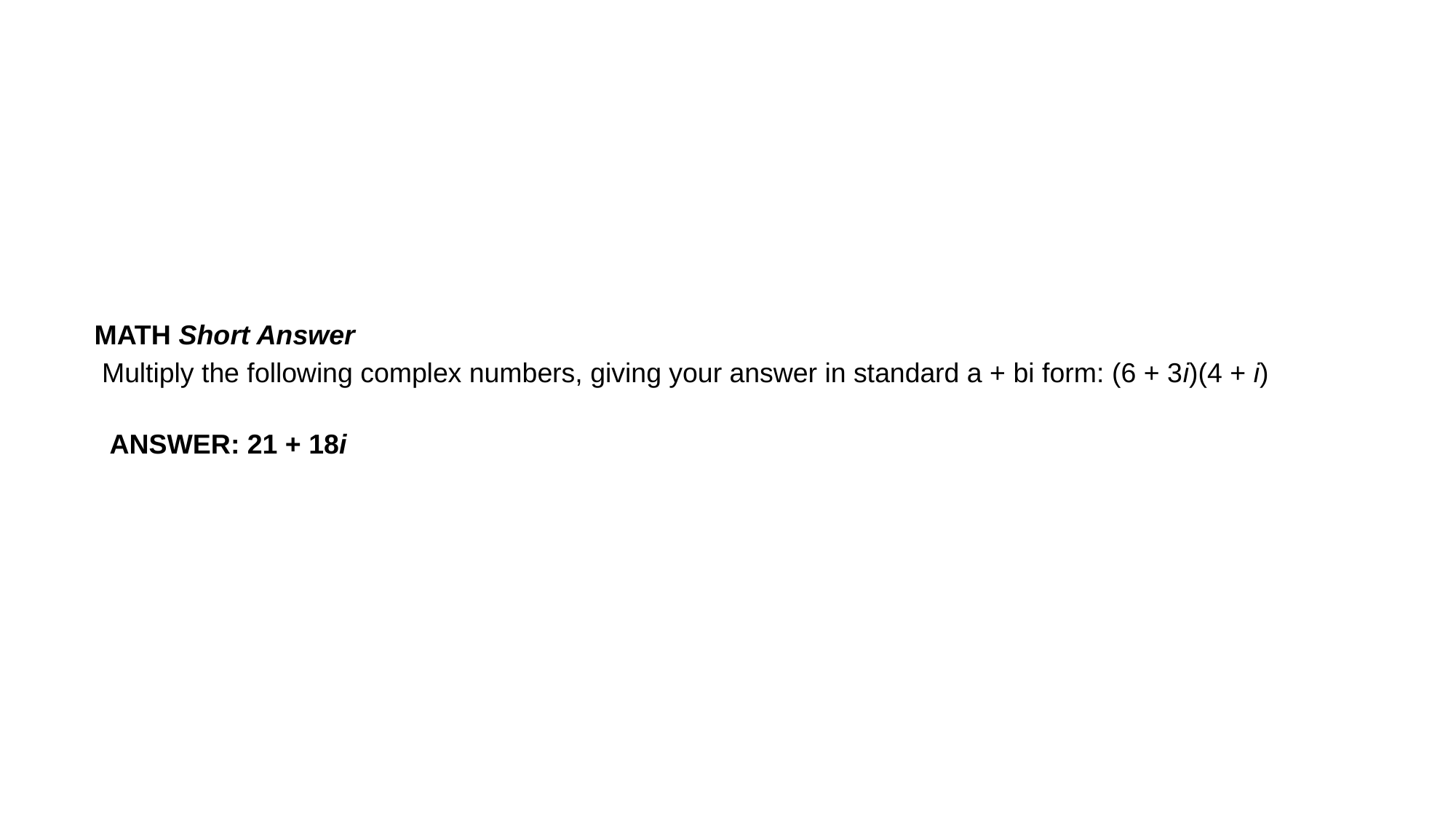

MATH Short Answer
 Multiply the following complex numbers, giving your answer in standard a + bi form: (6 + 3i)(4 + i)
ANSWER: 21 + 18i